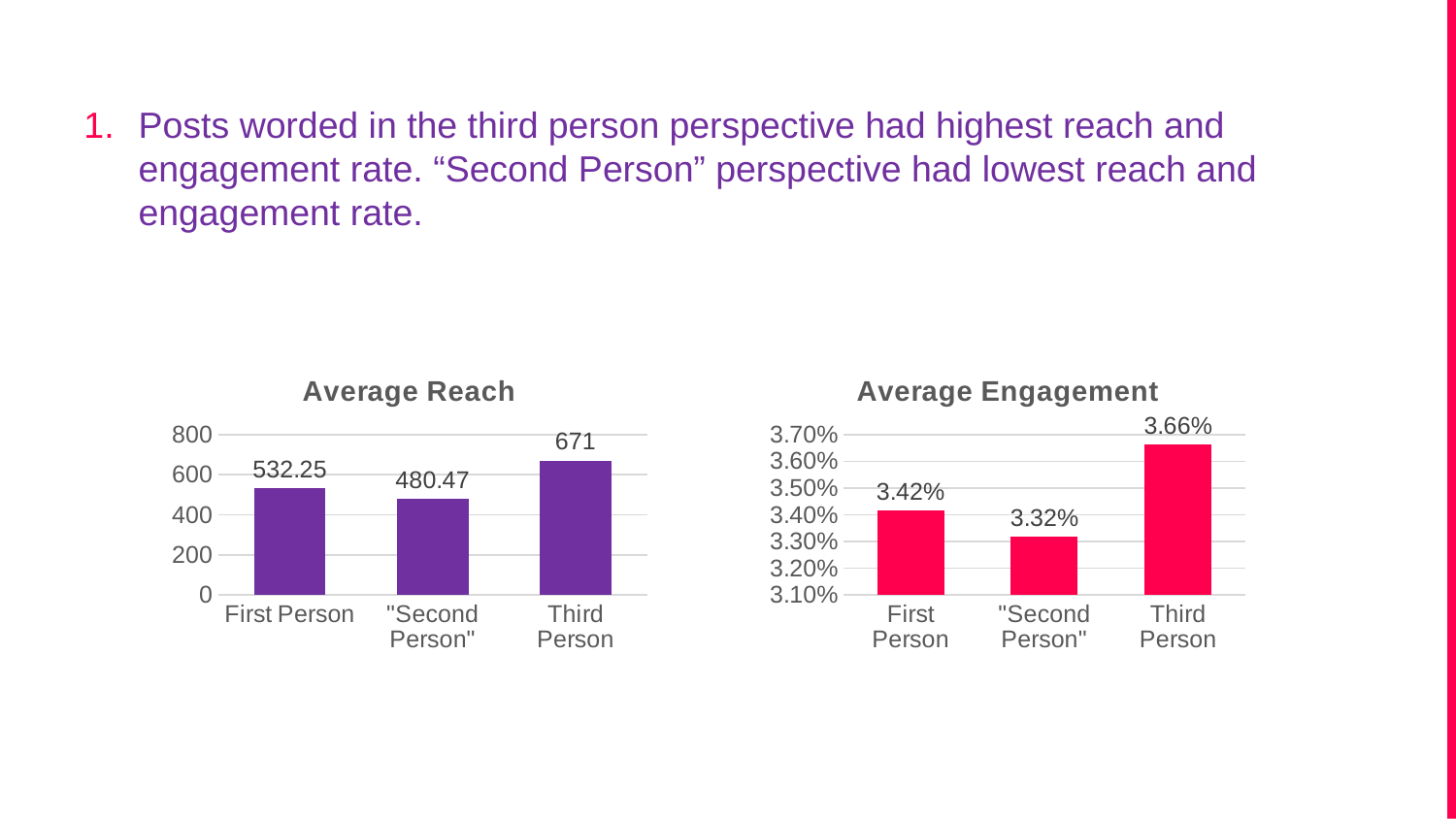

Posts worded in the third person perspective had highest reach and engagement rate. “Second Person” perspective had lowest reach and engagement rate.

### Chart:

| Category | Average Reach |
|---|---|
| First Person | 532.25 |
| "Second Person" | 480.46835443037975 |
| Third Person | 671.0 |

### Chart:

| Category | Average Engagement |
|---|---|
| First Person | 0.03416666666666667 |
| "Second Person" | 0.03319113924050632 |
| Third Person | 0.03664074074074076 |